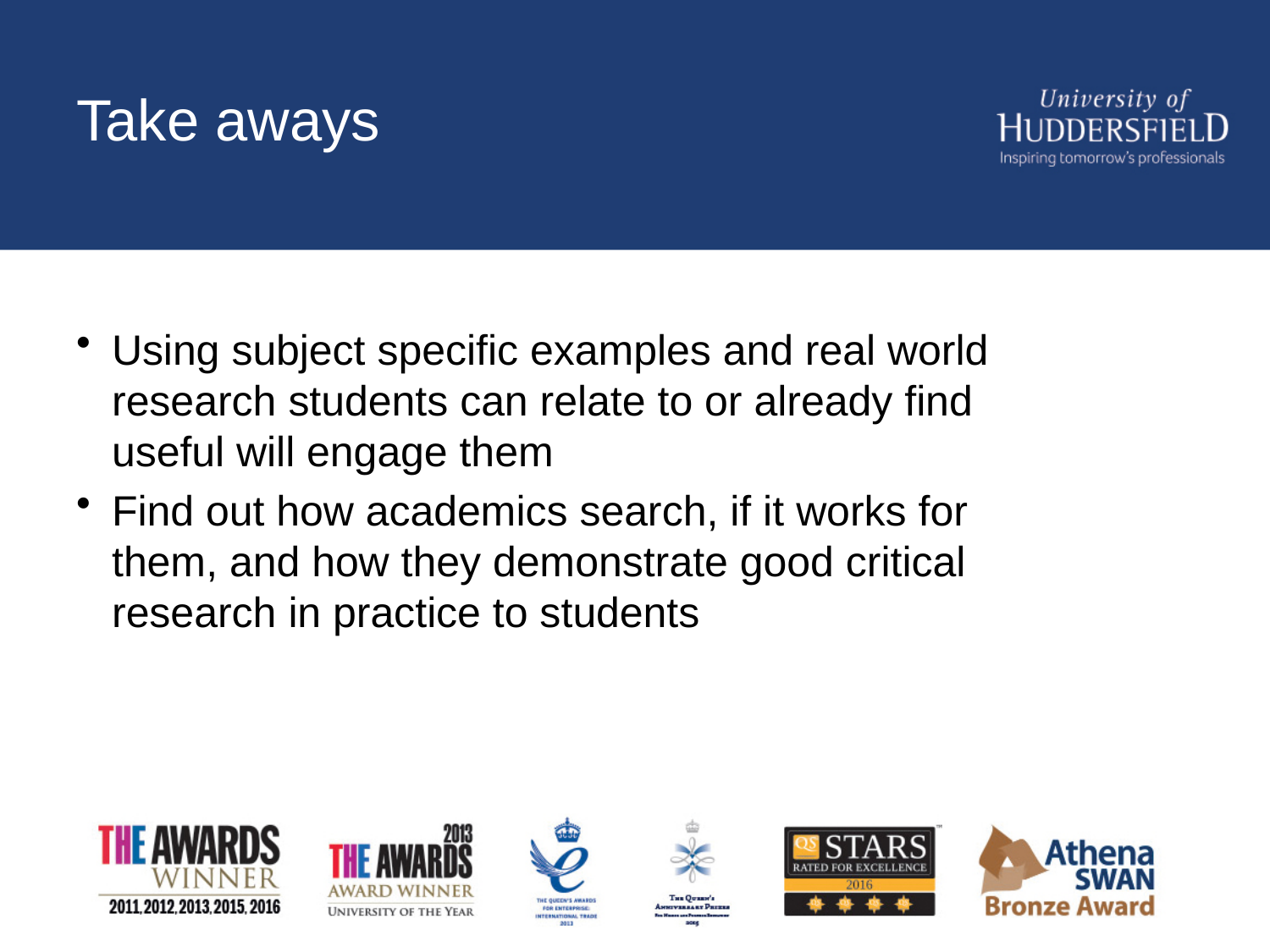

# Take aways
Using subject specific examples and real world research students can relate to or already find useful will engage them
Find out how academics search, if it works for them, and how they demonstrate good critical research in practice to students